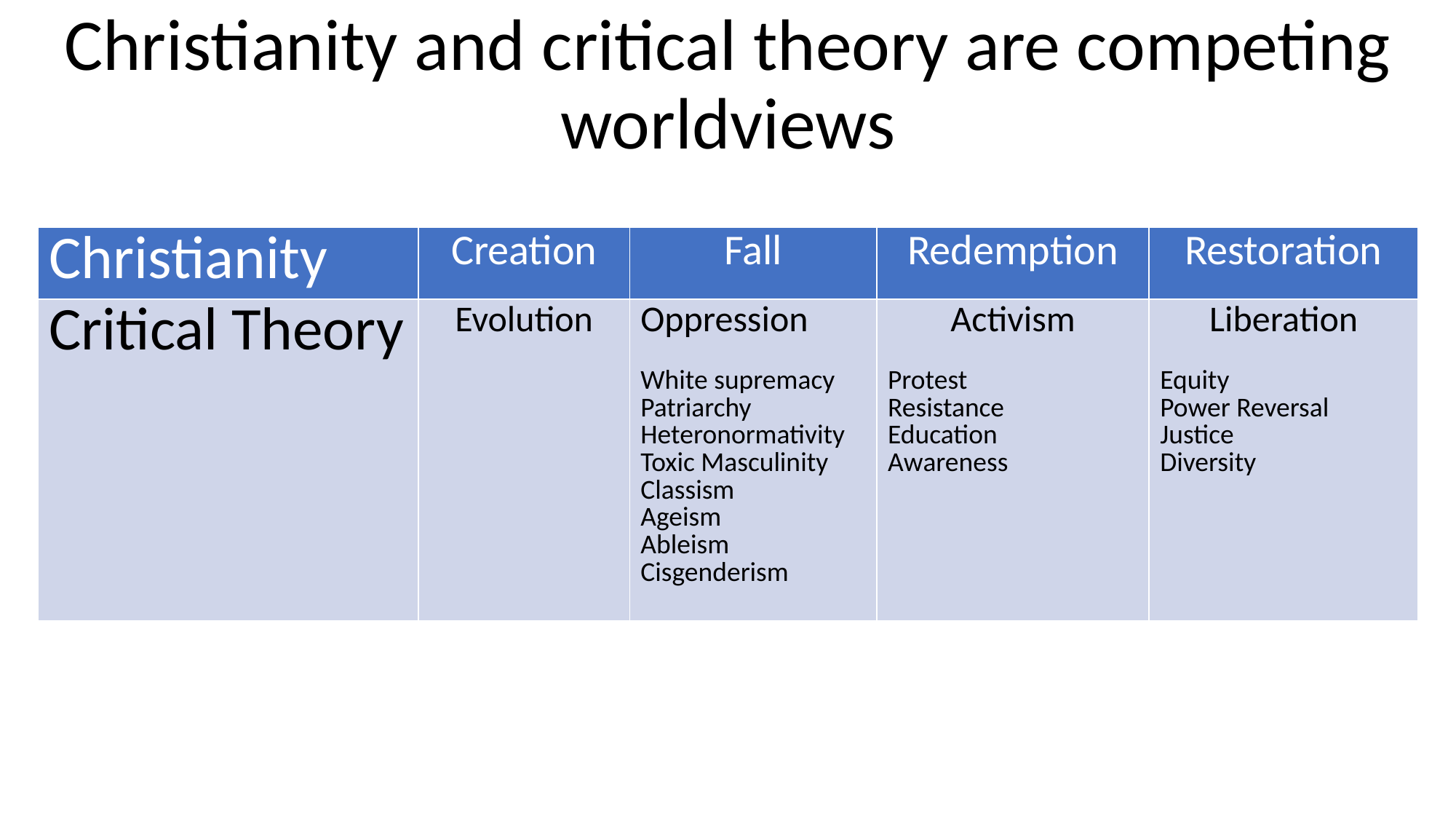

# Christianity and critical theory are competing worldviews
| Christianity | Creation | Fall | Redemption | Restoration |
| --- | --- | --- | --- | --- |
| Critical Theory | Evolution | Oppression White supremacy Patriarchy Heteronormativity Toxic Masculinity Classism Ageism Ableism Cisgenderism | Activism Protest Resistance Education Awareness | Liberation Equity Power Reversal Justice Diversity |